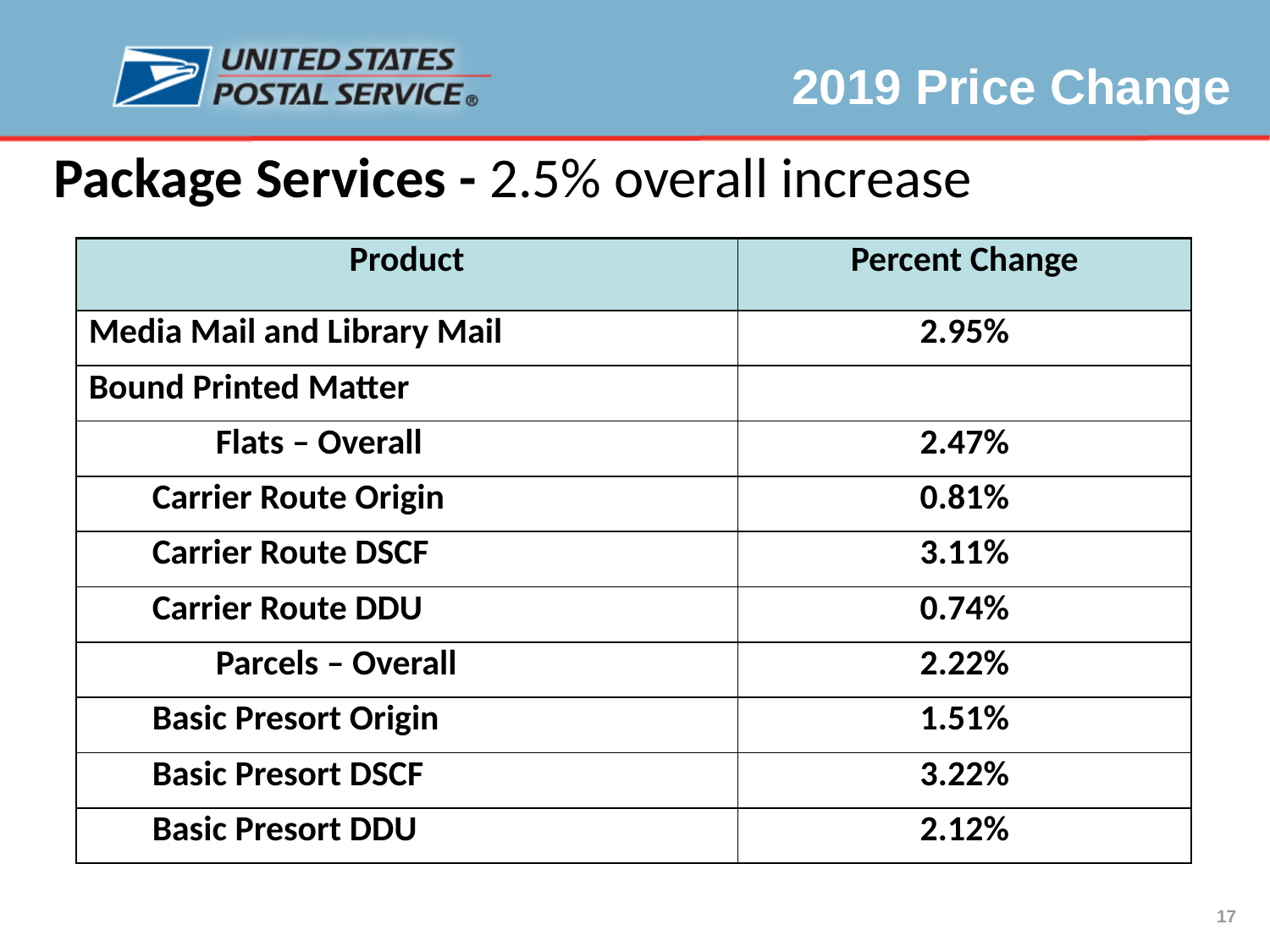

2019 Price Change
Package Services - 2.5% overall increase
| Product | Percent Change |
| --- | --- |
| Media Mail and Library Mail | 2.95% |
| Bound Printed Matter |  |
| Flats – Overall | 2.47% |
| Carrier Route Origin | 0.81% |
| Carrier Route DSCF | 3.11% |
| Carrier Route DDU | 0.74% |
| Parcels – Overall | 2.22% |
| Basic Presort Origin | 1.51% |
| Basic Presort DSCF | 3.22% |
| Basic Presort DDU | 2.12% |
17